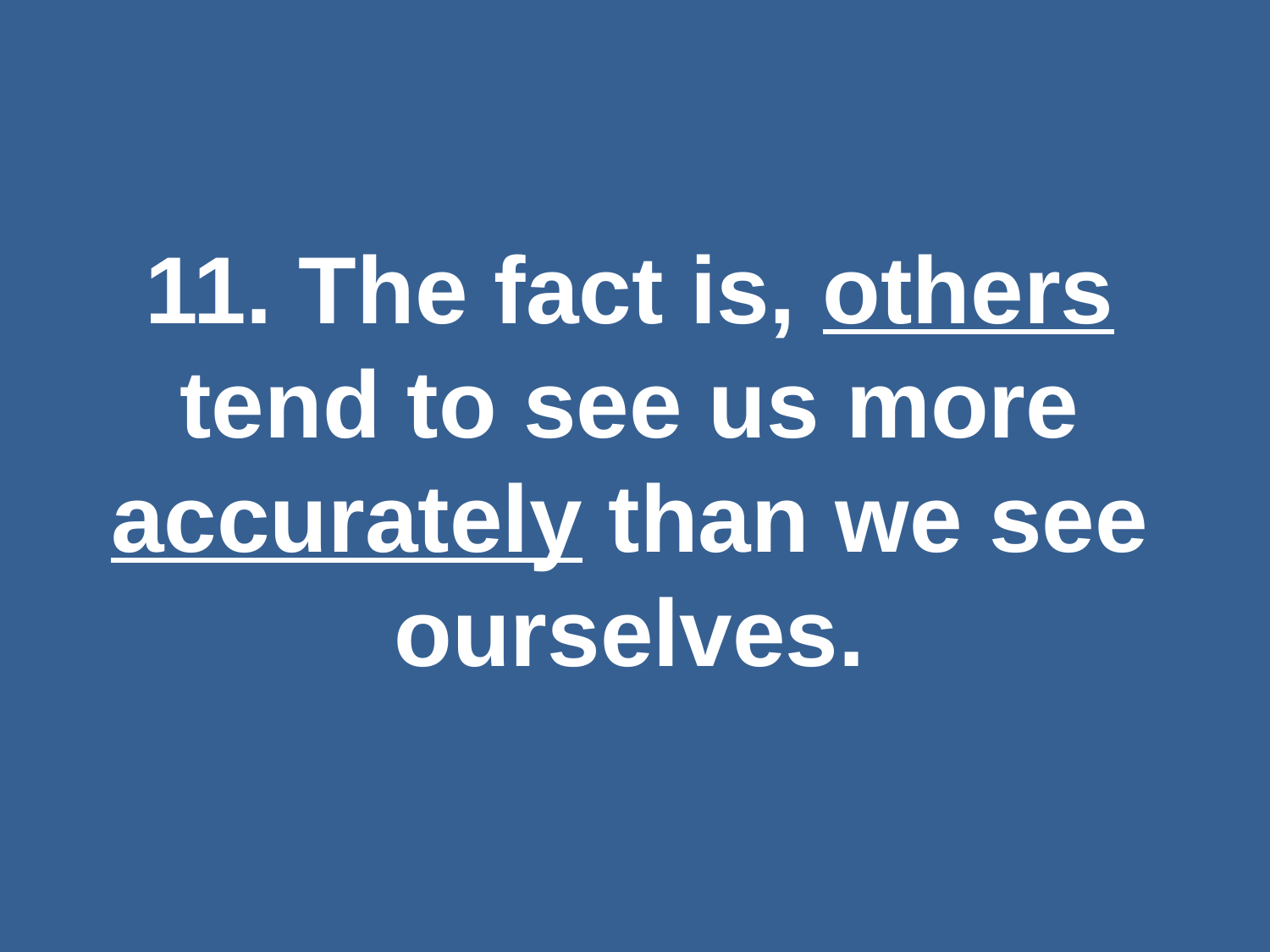

#
11. The fact is, others tend to see us more accurately than we see ourselves.